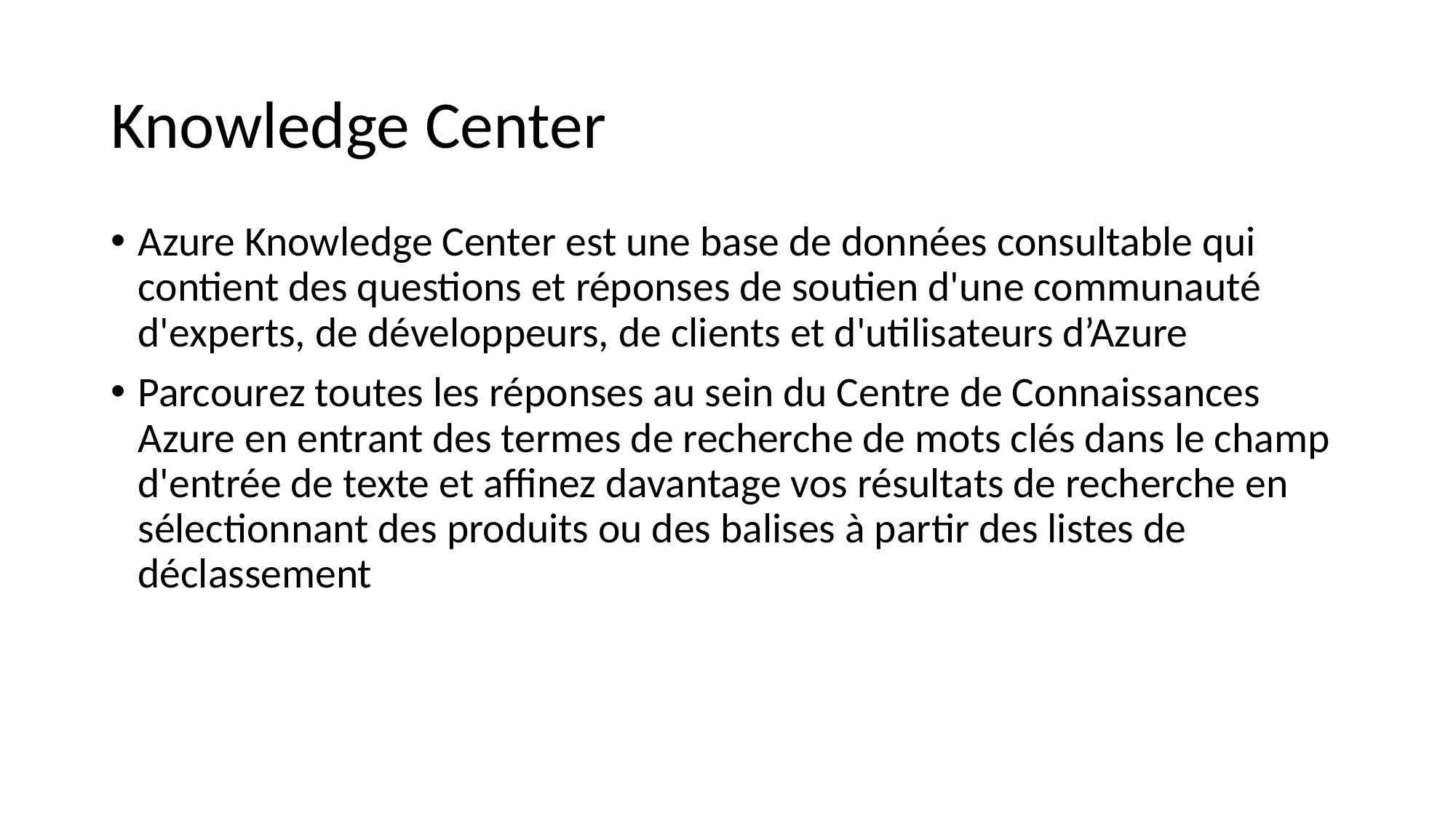

# Knowledge Center
Azure Knowledge Center est une base de données consultable qui contient des questions et réponses de soutien d'une communauté d'experts, de développeurs, de clients et d'utilisateurs d’Azure
Parcourez toutes les réponses au sein du Centre de Connaissances Azure en entrant des termes de recherche de mots clés dans le champ d'entrée de texte et affinez davantage vos résultats de recherche en sélectionnant des produits ou des balises à partir des listes de déclassement